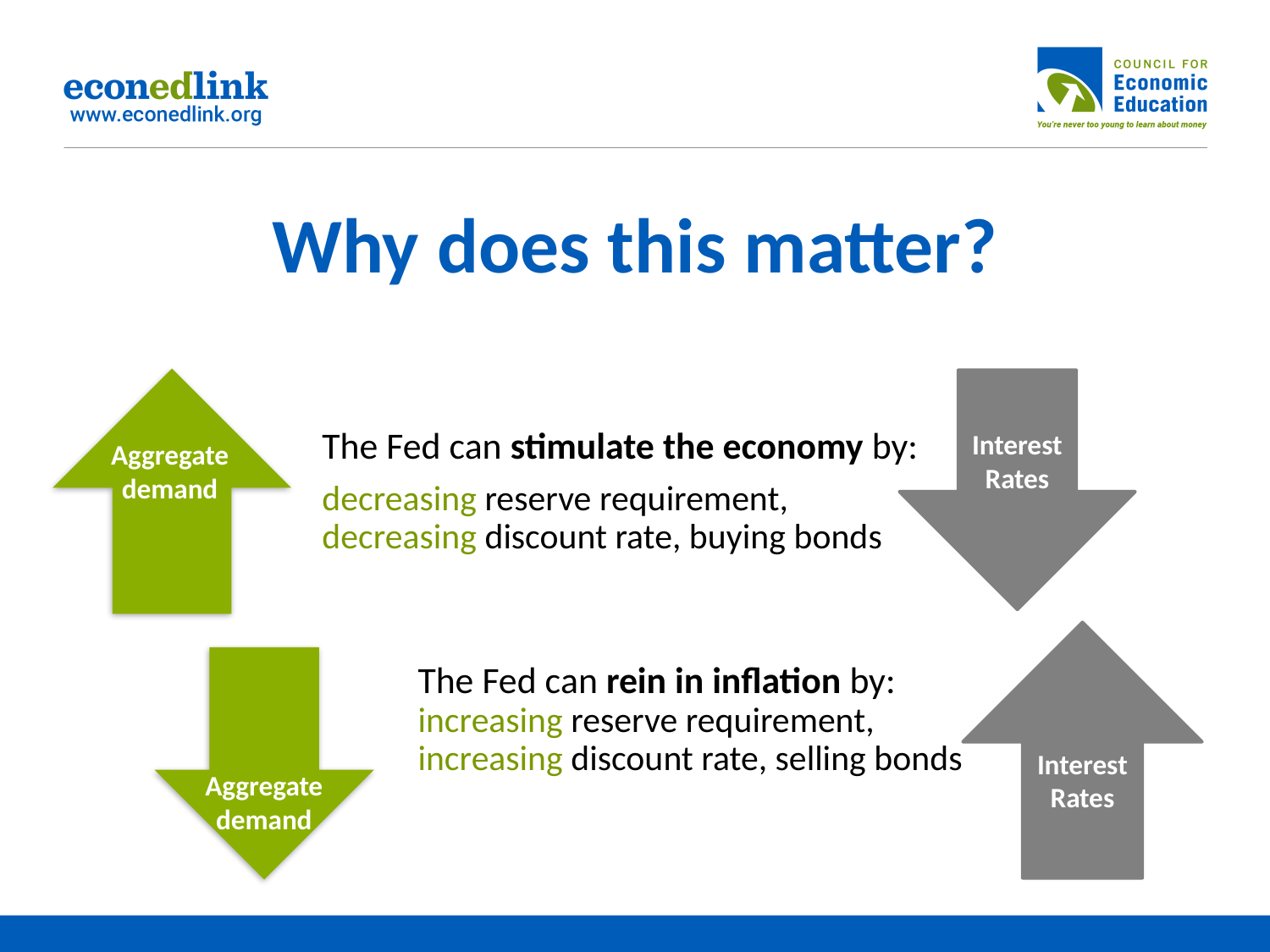

# Why does this matter?
The Fed can stimulate the economy by:
decreasing reserve requirement,
decreasing discount rate, buying bonds
The Fed can rein in inflation by: increasing reserve requirement, increasing discount rate, selling bonds

Interest Rates
Aggregate demand
Interest Rates
Aggregate demand